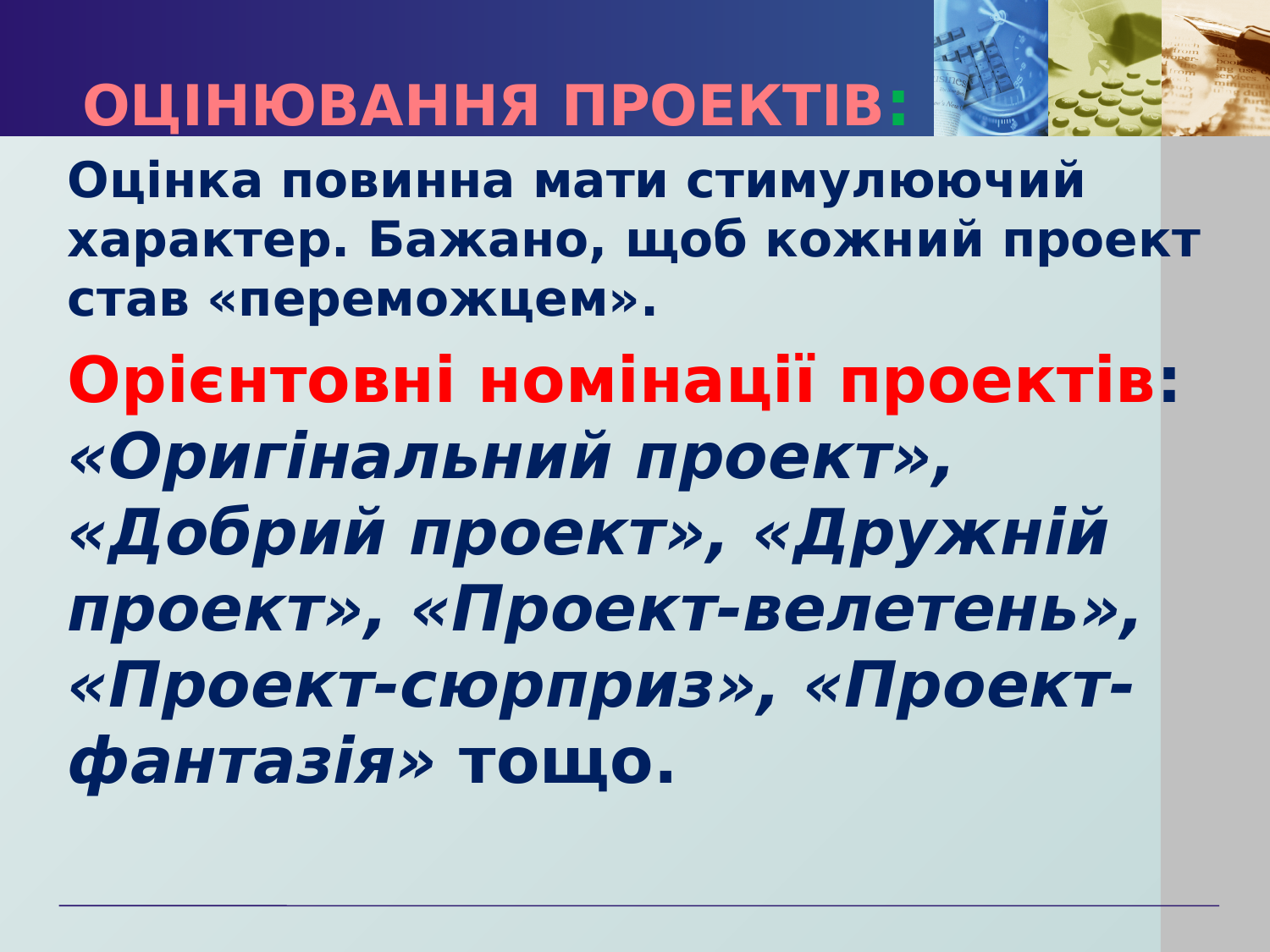

ОЦІНЮВАННЯ ПРОЕКТІВ:
Оцінка повинна мати стимулюючий характер. Бажано, щоб кожний проект став «переможцем».
Орієнтовні номінації проектів: «Оригінальний проект», «Добрий проект», «Дружній проект», «Проект-велетень», «Проект-сюрприз», «Проект-фантазія» тощо.